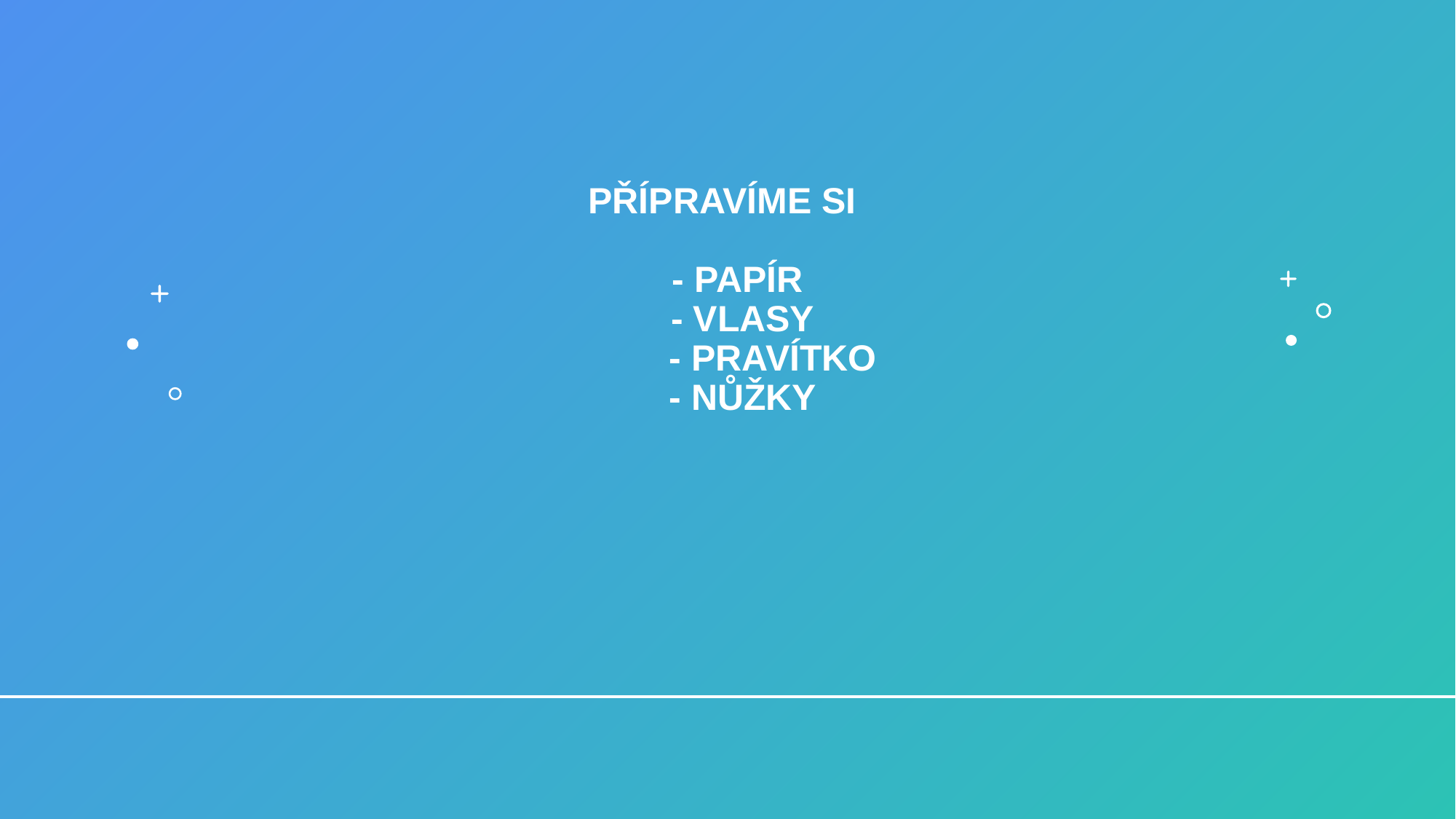

# Přípravíme si - papír - vlasy - pravítko - nůžky